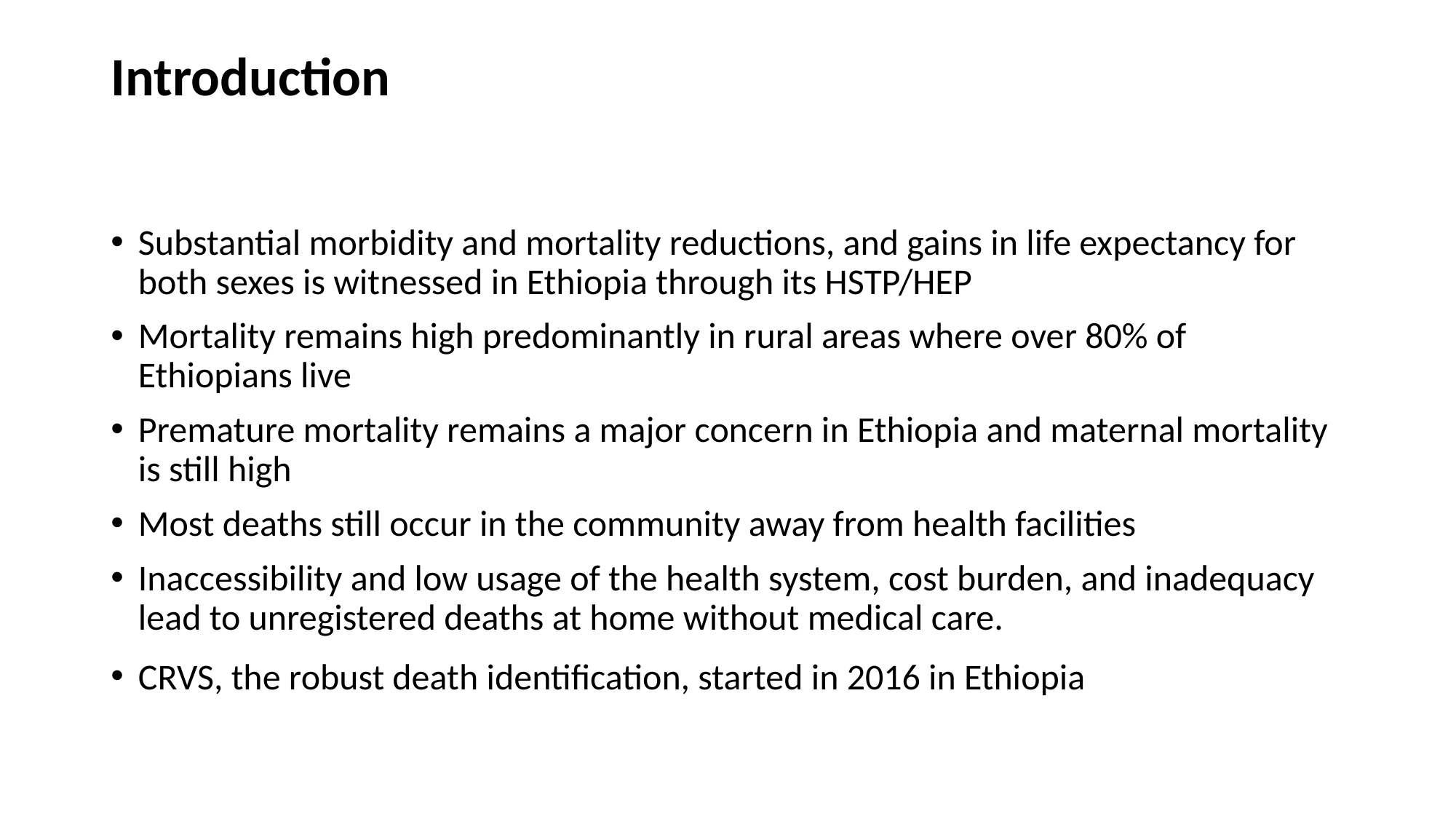

# Introduction
Substantial morbidity and mortality reductions, and gains in life expectancy for both sexes is witnessed in Ethiopia through its HSTP/HEP
Mortality remains high predominantly in rural areas where over 80% of Ethiopians live
Premature mortality remains a major concern in Ethiopia and maternal mortality is still high
Most deaths still occur in the community away from health facilities
Inaccessibility and low usage of the health system, cost burden, and inadequacy lead to unregistered deaths at home without medical care.
CRVS, the robust death identification, started in 2016 in Ethiopia